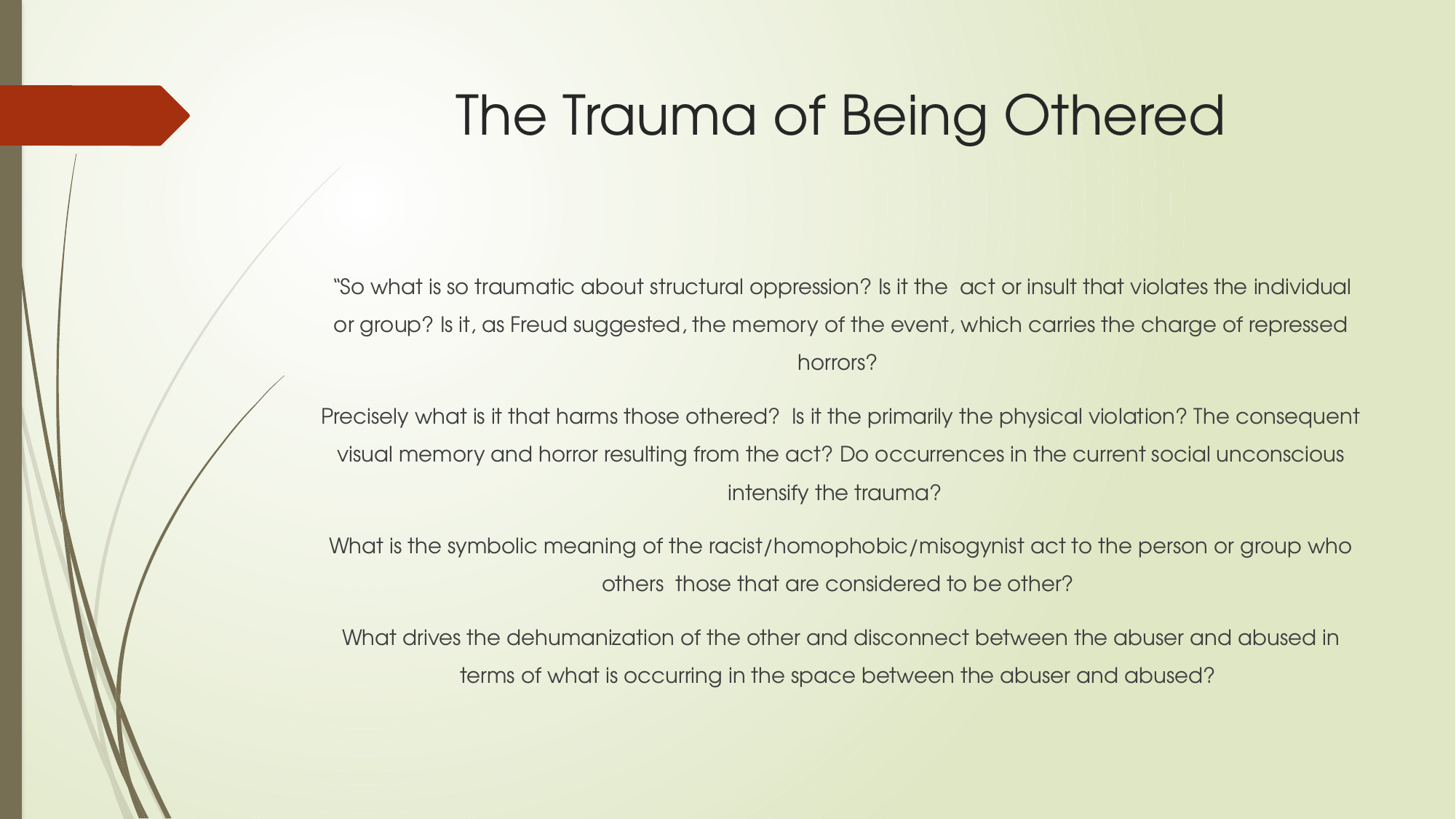

# The Trauma of Being Othered
“So what is so traumatic about structural oppression? Is it the  act or insult that violates the individual or group? Is it, as Freud suggested, the memory of the event, which carries the charge of repressed horrors?
Precisely what is it that harms those othered?  Is it the primarily the physical violation? The consequent visual memory and horror resulting from the act? Do occurrences in the current social unconscious intensify the trauma?
What is the symbolic meaning of the racist/homophobic/misogynist act to the person or group who others  those that are considered to be other?
What drives the dehumanization of the other and disconnect between the abuser and abused in terms of what is occurring in the space between the abuser and abused?